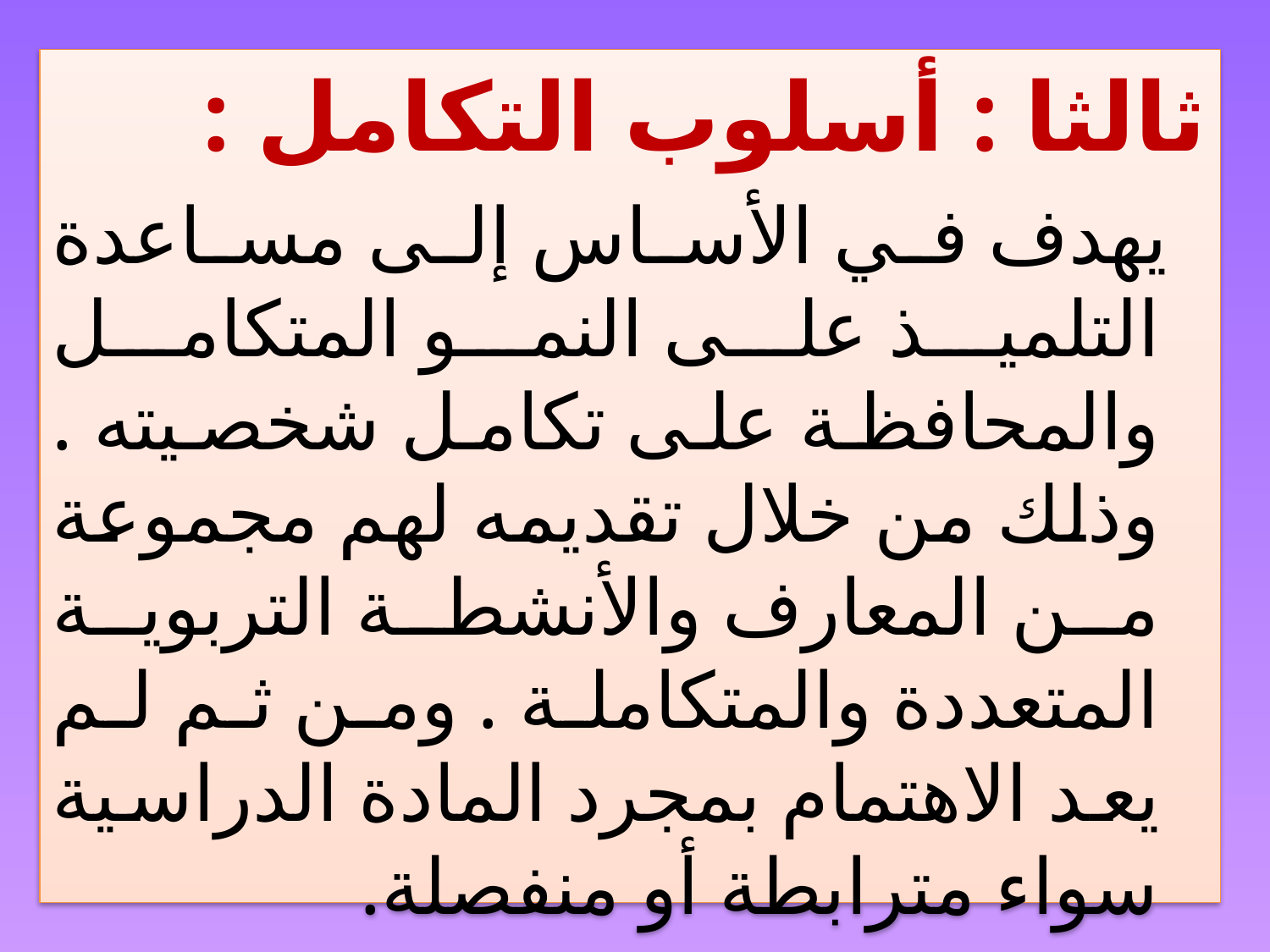

ثالثا : أسلوب التكامل :
  يهدف في الأساس إلى مساعدة التلميذ على النمو المتكامل والمحافظة على تكامل شخصيته . وذلك من خلال تقديمه لهم مجموعة من المعارف والأنشطة التربوية المتعددة والمتكاملة . ومن ثم لم يعد الاهتمام بمجرد المادة الدراسية سواء مترابطة أو منفصلة.